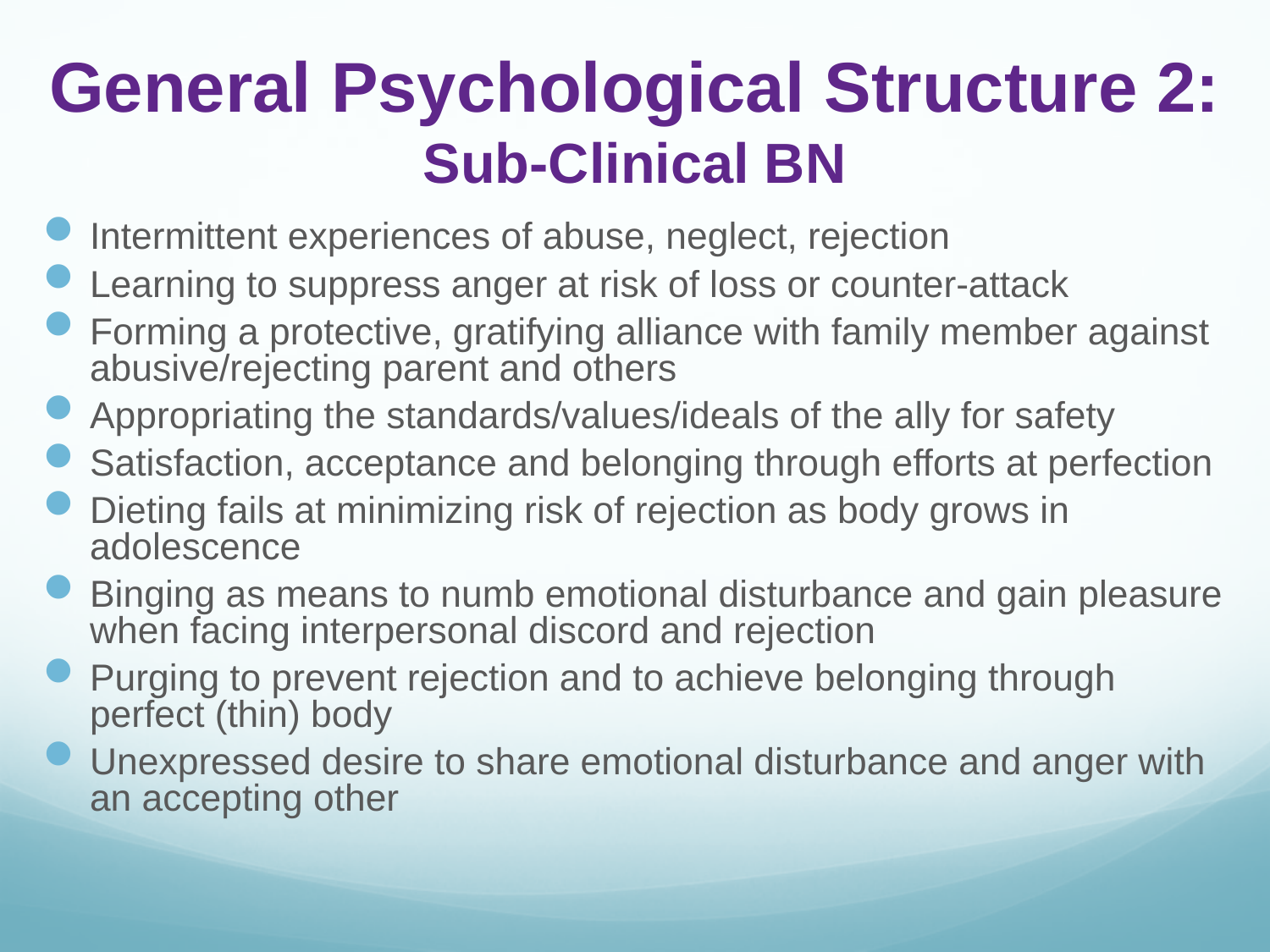

# General Psychological Structure 2: Sub-Clinical BN
Intermittent experiences of abuse, neglect, rejection
Learning to suppress anger at risk of loss or counter-attack
Forming a protective, gratifying alliance with family member against abusive/rejecting parent and others
Appropriating the standards/values/ideals of the ally for safety
Satisfaction, acceptance and belonging through efforts at perfection
Dieting fails at minimizing risk of rejection as body grows in adolescence
Binging as means to numb emotional disturbance and gain pleasure when facing interpersonal discord and rejection
Purging to prevent rejection and to achieve belonging through perfect (thin) body
Unexpressed desire to share emotional disturbance and anger with an accepting other